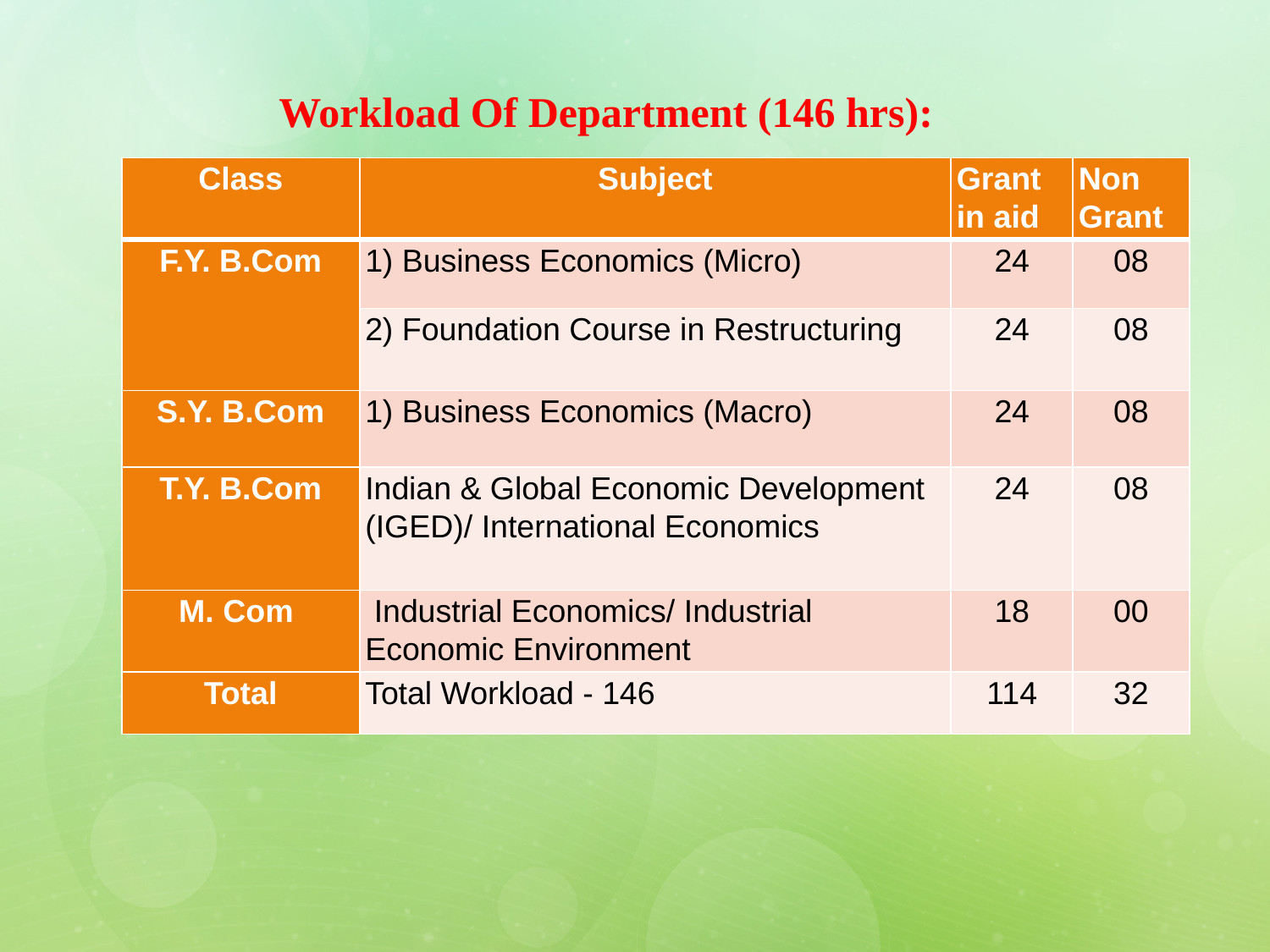

3
# Workload Of Department (146 hrs):
| Class | Subject | Grant in aid | Non Grant |
| --- | --- | --- | --- |
| F.Y. B.Com | 1) Business Economics (Micro) | 24 | 08 |
|  | 2) Foundation Course in Restructuring | 24 | 08 |
| S.Y. B.Com | 1) Business Economics (Macro) | 24 | 08 |
| T.Y. B.Com | Indian & Global Economic Development (IGED)/ International Economics | 24 | 08 |
| M. Com | Industrial Economics/ Industrial Economic Environment | 18 | 00 |
| Total | Total Workload - 146 | 114 | 32 |